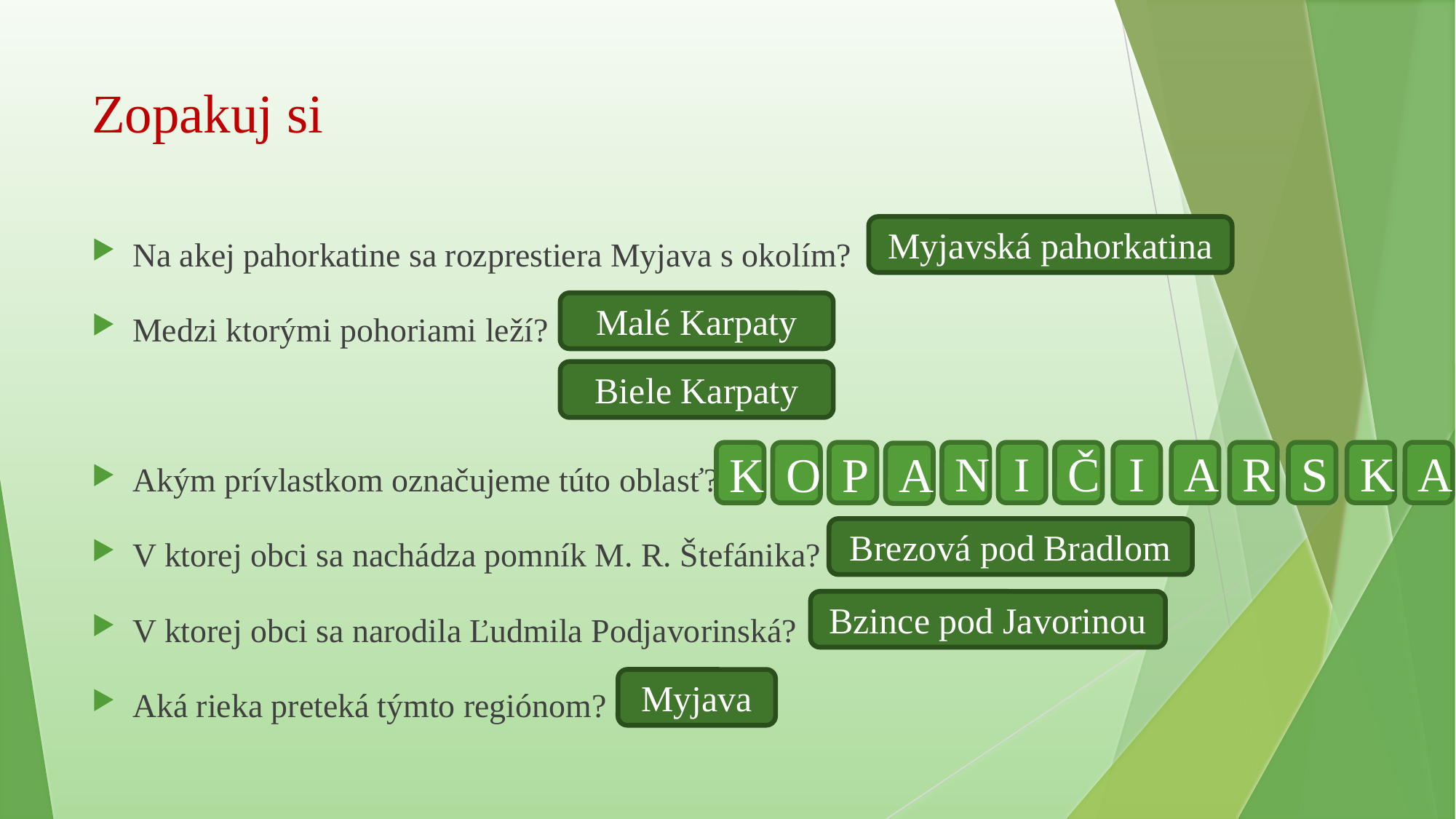

# Zopakuj si
Na akej pahorkatine sa rozprestiera Myjava s okolím?
Medzi ktorými pohoriami leží?

Akým prívlastkom označujeme túto oblasť?
V ktorej obci sa nachádza pomník M. R. Štefánika?
V ktorej obci sa narodila Ľudmila Podjavorinská?
Aká rieka preteká týmto regiónom?
Myjavská pahorkatina
Malé Karpaty
Biele Karpaty
Č
I
A
R
S
K
A
N
I
K
O
P
A
Brezová pod Bradlom
Bzince pod Javorinou
Myjava